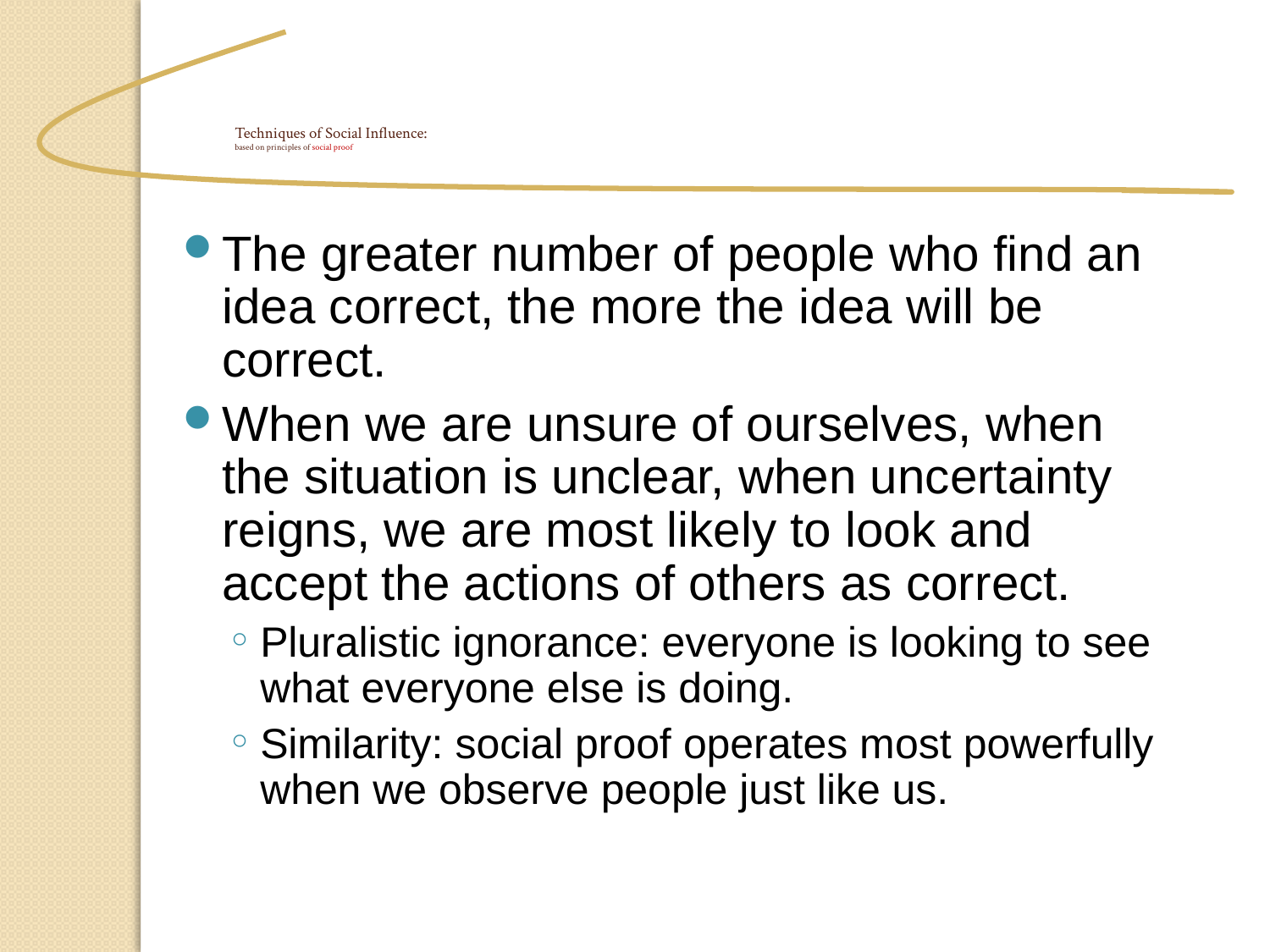

Techniques of Social Influence:
based on principles of social proof
The greater number of people who find an idea correct, the more the idea will be correct.
When we are unsure of ourselves, when the situation is unclear, when uncertainty reigns, we are most likely to look and accept the actions of others as correct.
Pluralistic ignorance: everyone is looking to see what everyone else is doing.
Similarity: social proof operates most powerfully when we observe people just like us.